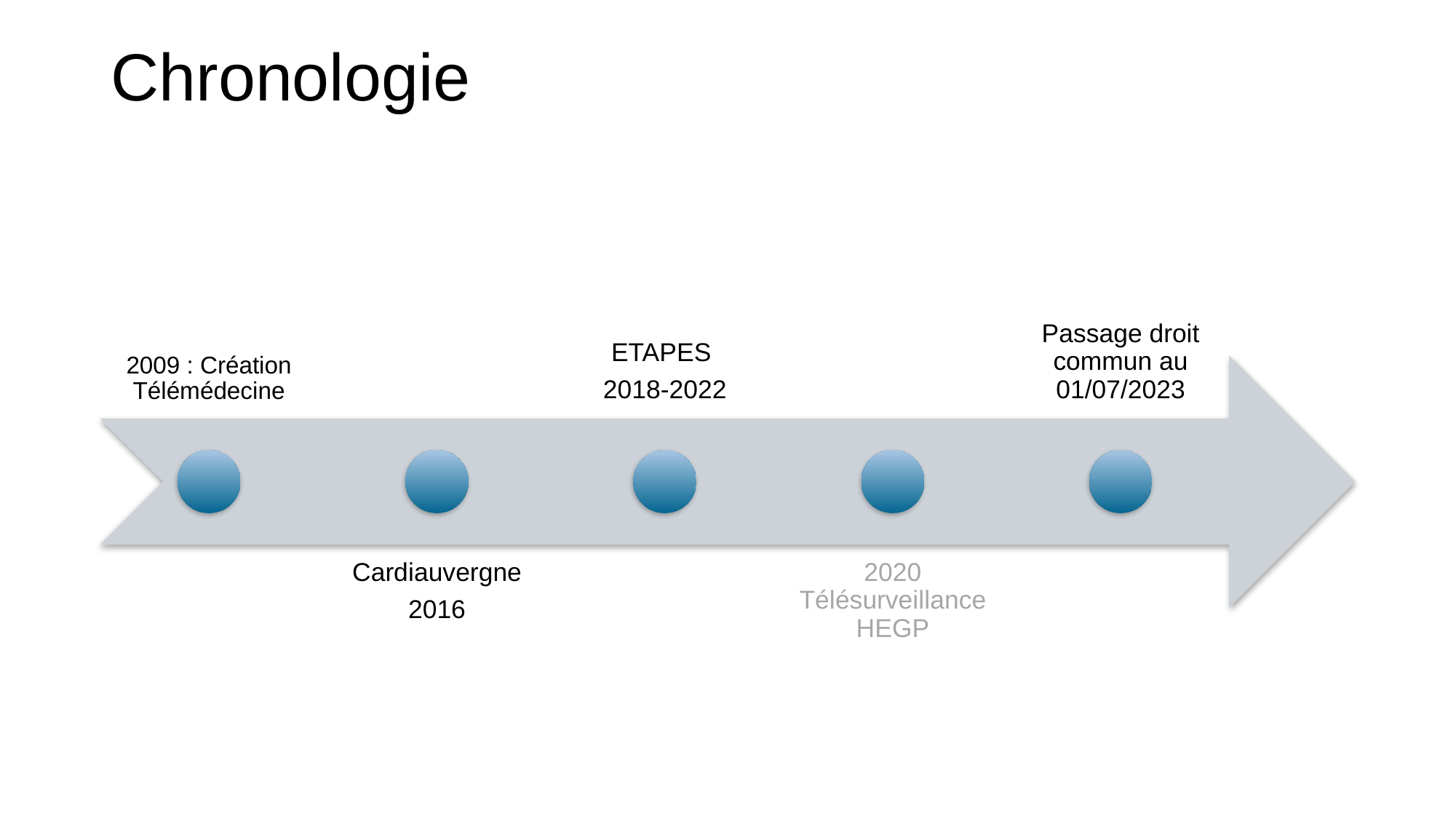

# Chronologie
2009 : Création Télémédecine
Cardiauvergne
2016
ETAPES
2018-2022
2020 Télésurveillance HEGP
Passage droit commun au 01/07/2023